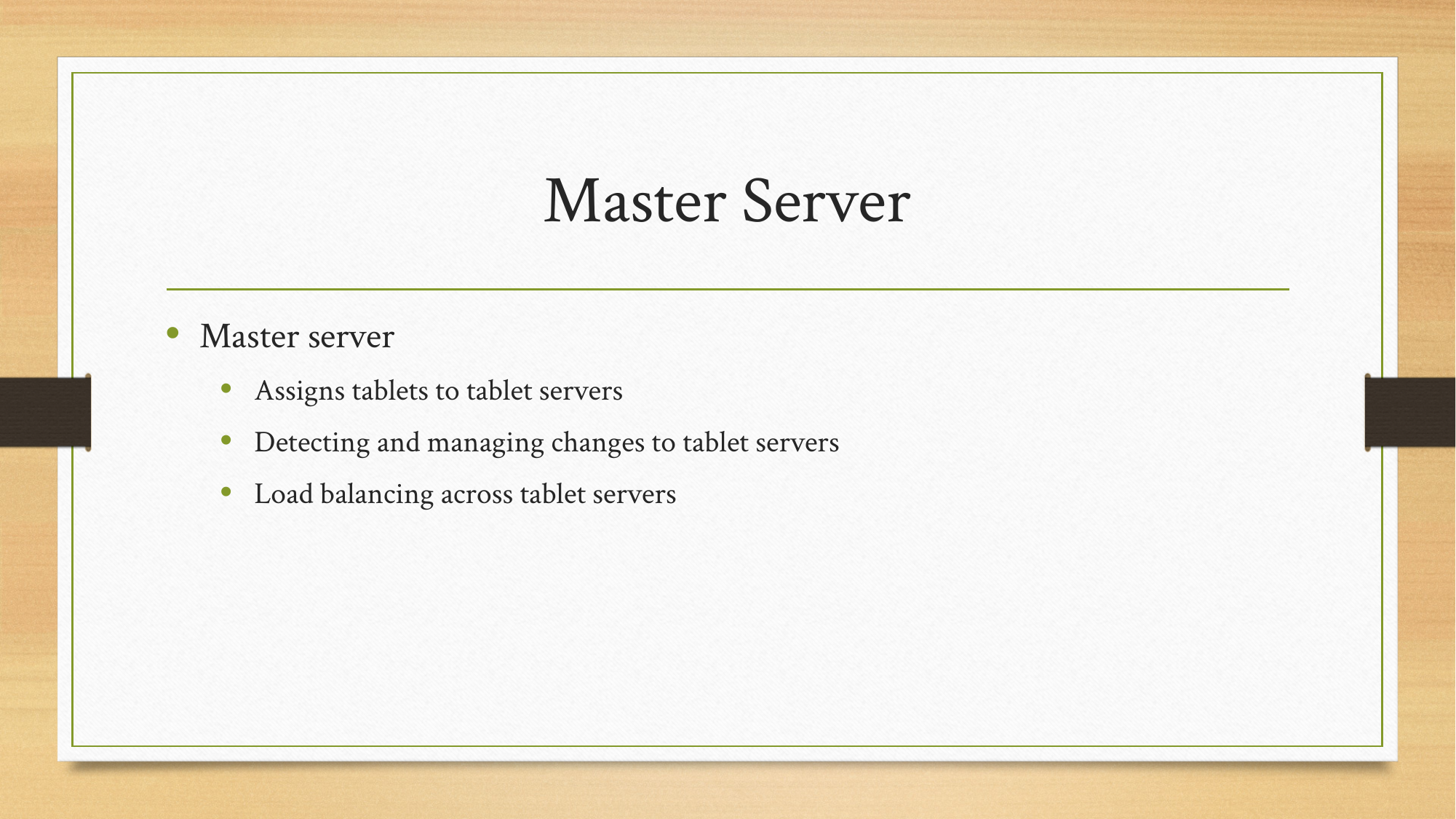

# Master Server
Master server
Assigns tablets to tablet servers
Detecting and managing changes to tablet servers
Load balancing across tablet servers